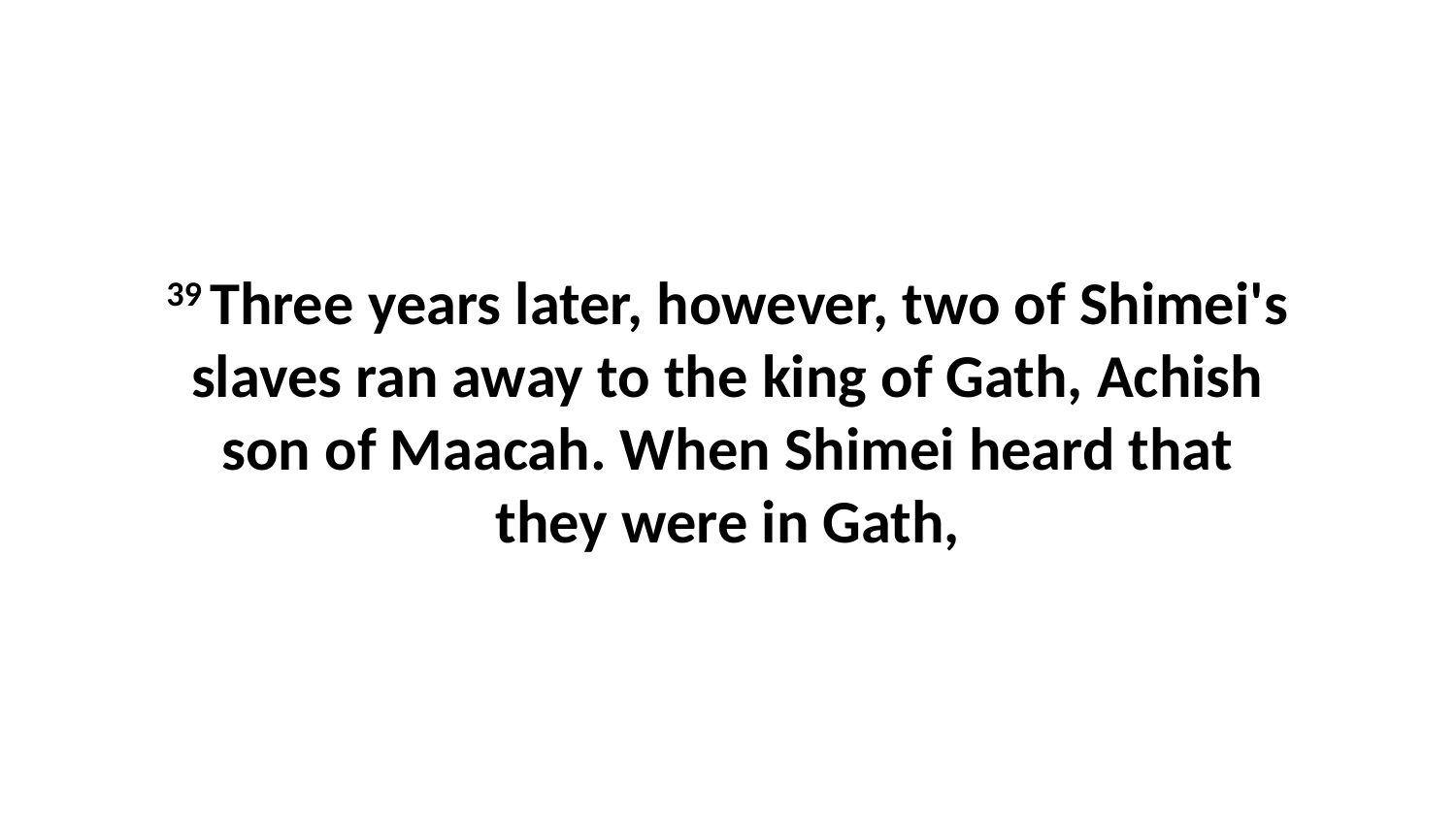

39 Three years later, however, two of Shimei's slaves ran away to the king of Gath, Achish son of Maacah. When Shimei heard that they were in Gath,